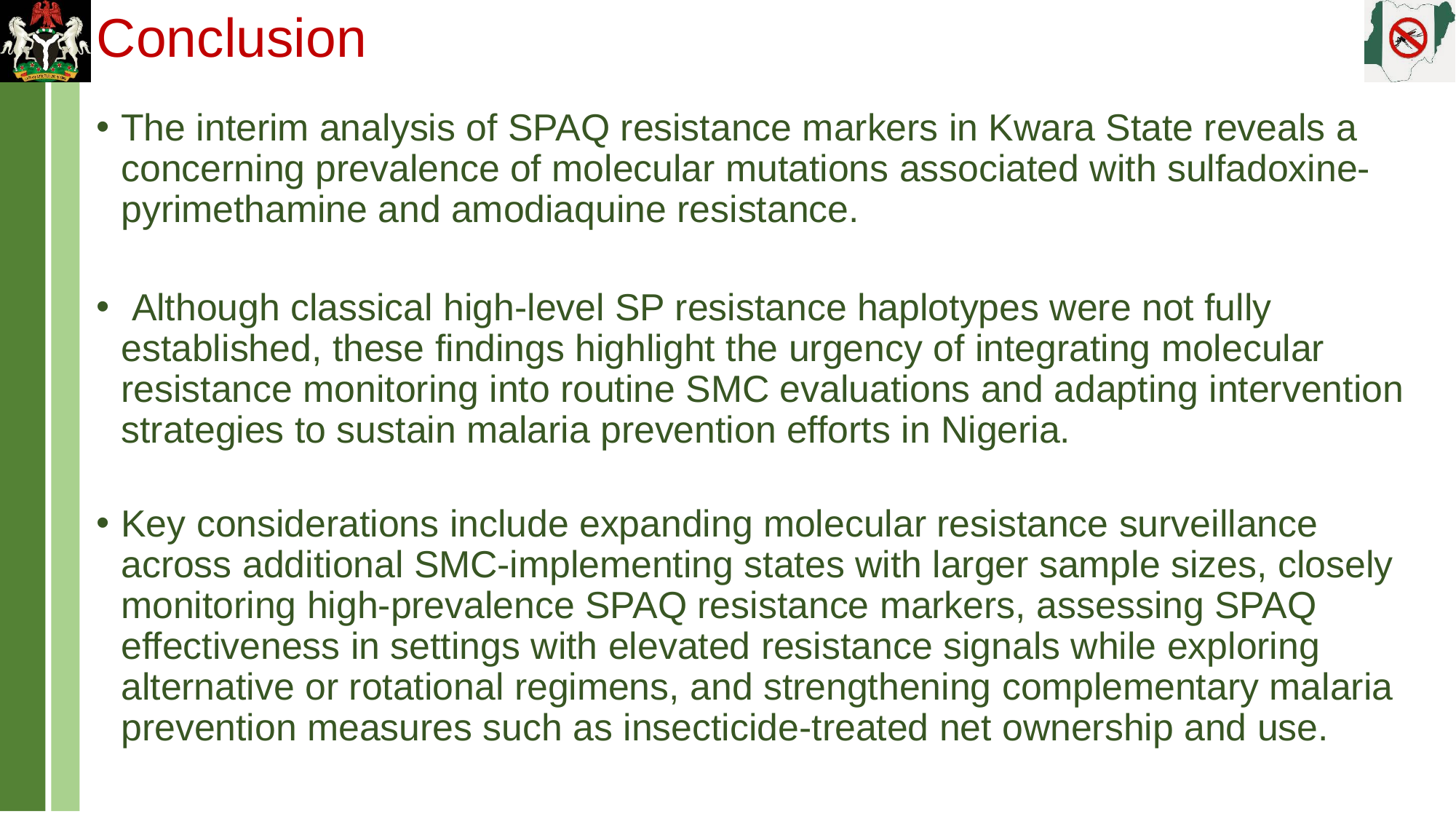

# Conclusion
The interim analysis of SPAQ resistance markers in Kwara State reveals a concerning prevalence of molecular mutations associated with sulfadoxine-pyrimethamine and amodiaquine resistance.
 Although classical high‑level SP resistance haplotypes were not fully established, these findings highlight the urgency of integrating molecular resistance monitoring into routine SMC evaluations and adapting intervention strategies to sustain malaria prevention efforts in Nigeria.
Key considerations include expanding molecular resistance surveillance across additional SMC-implementing states with larger sample sizes, closely monitoring high-prevalence SPAQ resistance markers, assessing SPAQ effectiveness in settings with elevated resistance signals while exploring alternative or rotational regimens, and strengthening complementary malaria prevention measures such as insecticide-treated net ownership and use.